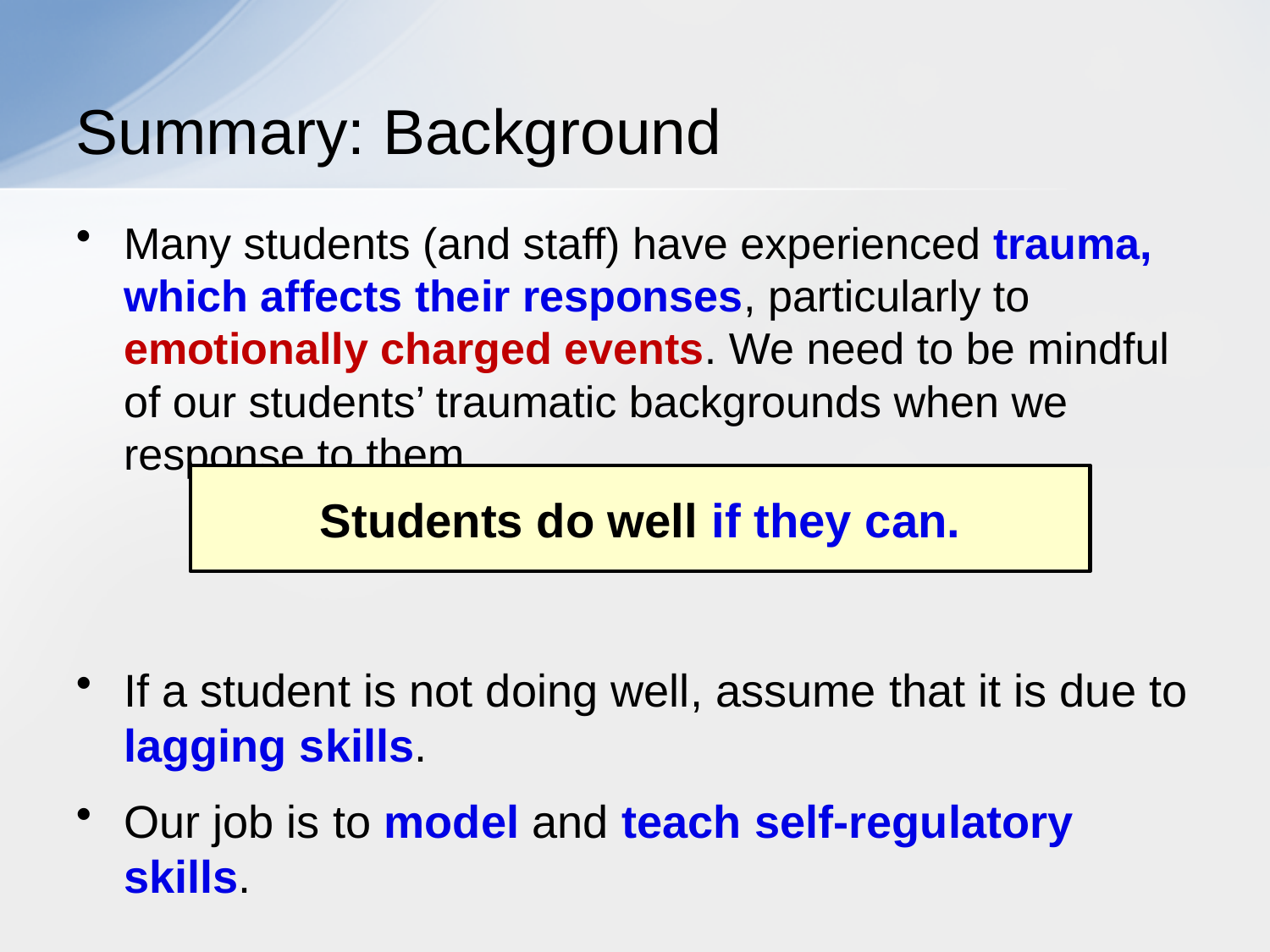

# Summary: Background
Many students (and staff) have experienced trauma, which affects their responses, particularly to emotionally charged events. We need to be mindful of our students’ traumatic backgrounds when we response to them.

If a student is not doing well, assume that it is due to lagging skills.
Our job is to model and teach self-regulatory skills.

Students do well if they can.